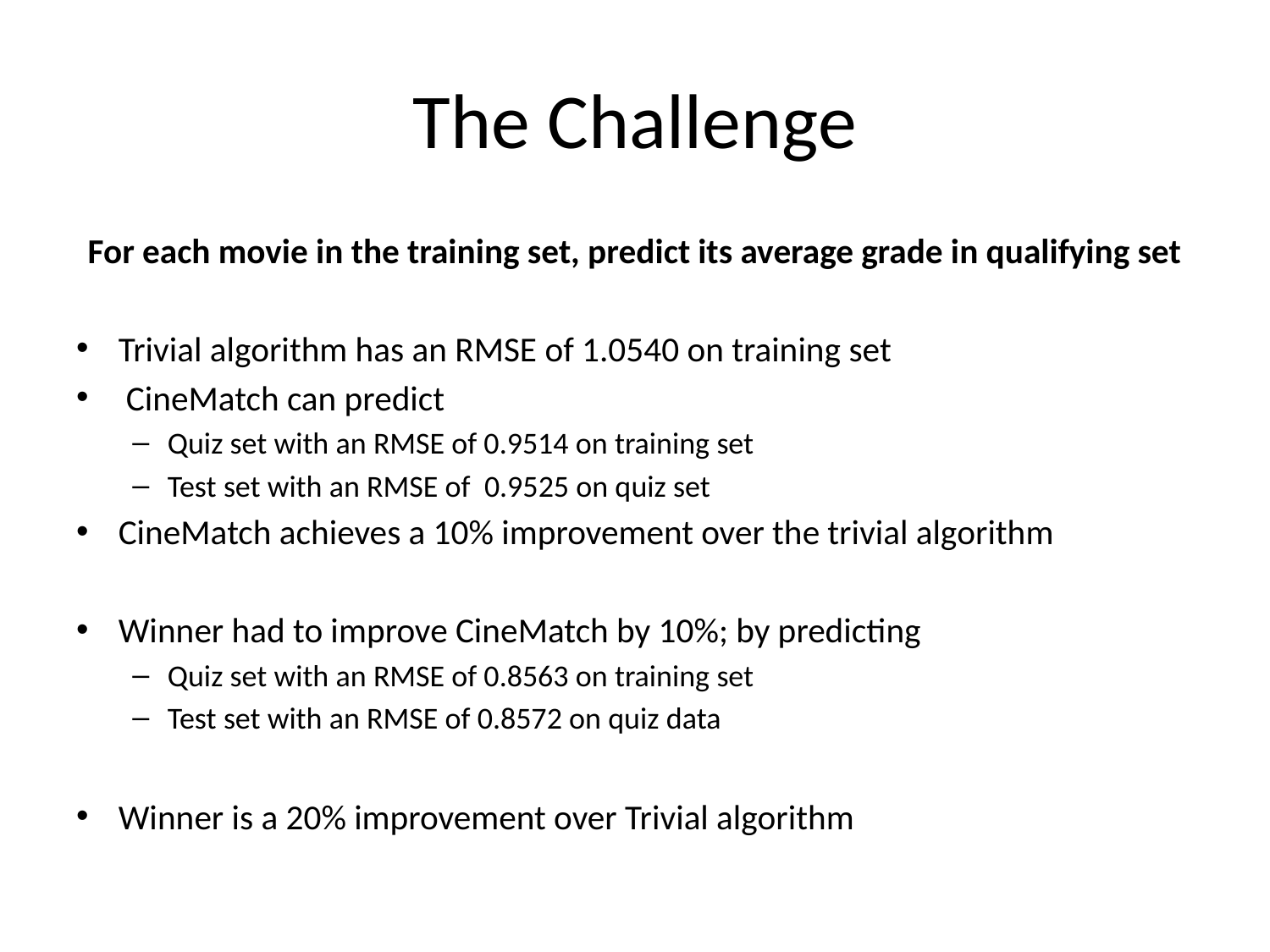

# The Challenge
For each movie in the training set, predict its average grade in qualifying set

Trivial algorithm has an RMSE of 1.0540 on training set
 CineMatch can predict
Quiz set with an RMSE of 0.9514 on training set
Test set with an RMSE of  0.9525 on quiz set
CineMatch achieves a 10% improvement over the trivial algorithm

Winner had to improve CineMatch by 10%; by predicting
Quiz set with an RMSE of 0.8563 on training set
Test set with an RMSE of 0.8572 on quiz data

Winner is a 20% improvement over Trivial algorithm